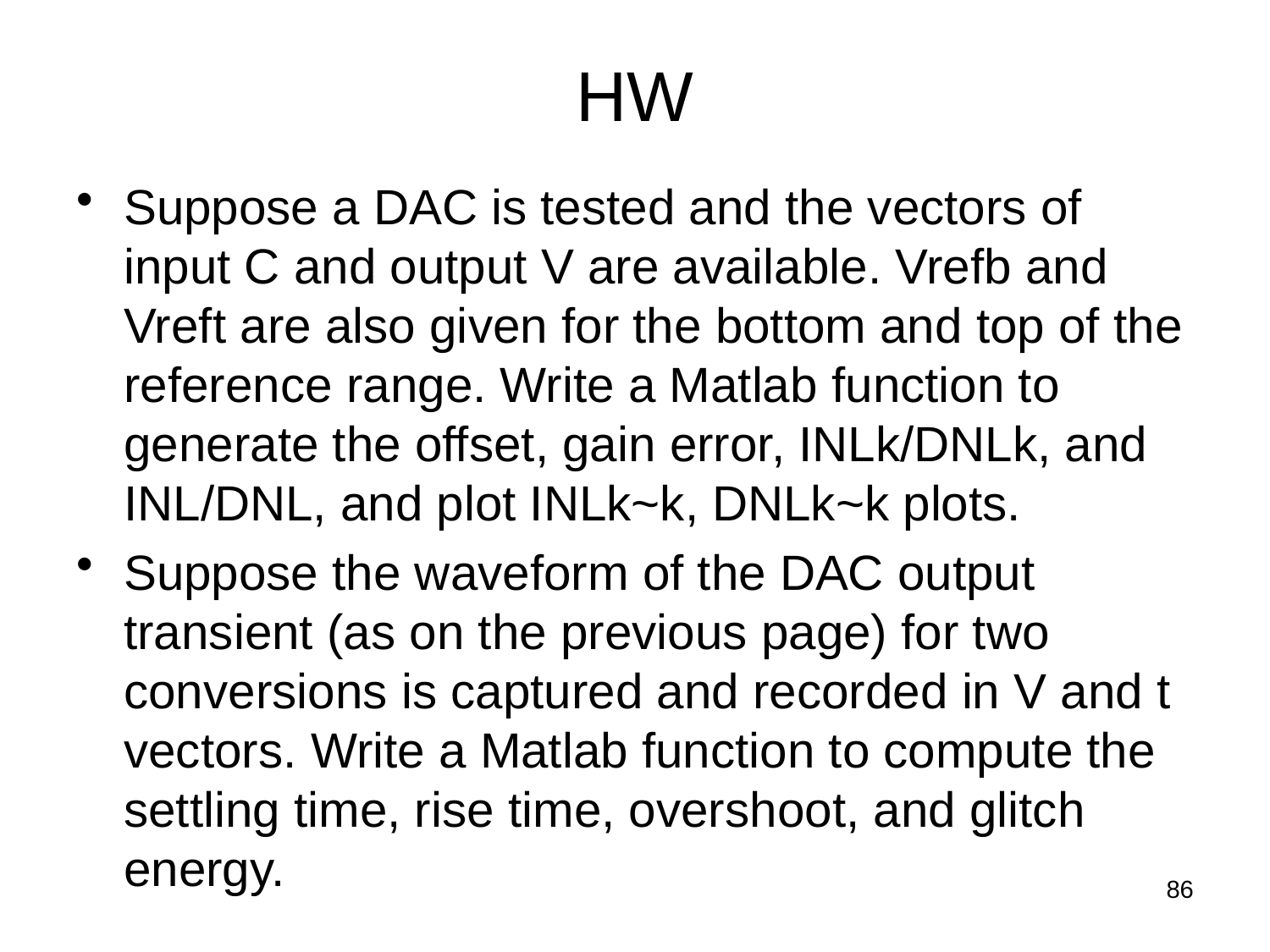

# HW
Suppose a DAC is tested and the vectors of input C and output V are available. Vrefb and Vreft are also given for the bottom and top of the reference range. Write a Matlab function to generate the offset, gain error, INLk/DNLk, and INL/DNL, and plot INLk~k, DNLk~k plots.
Suppose the waveform of the DAC output transient (as on the previous page) for two conversions is captured and recorded in V and t vectors. Write a Matlab function to compute the settling time, rise time, overshoot, and glitch energy.
86